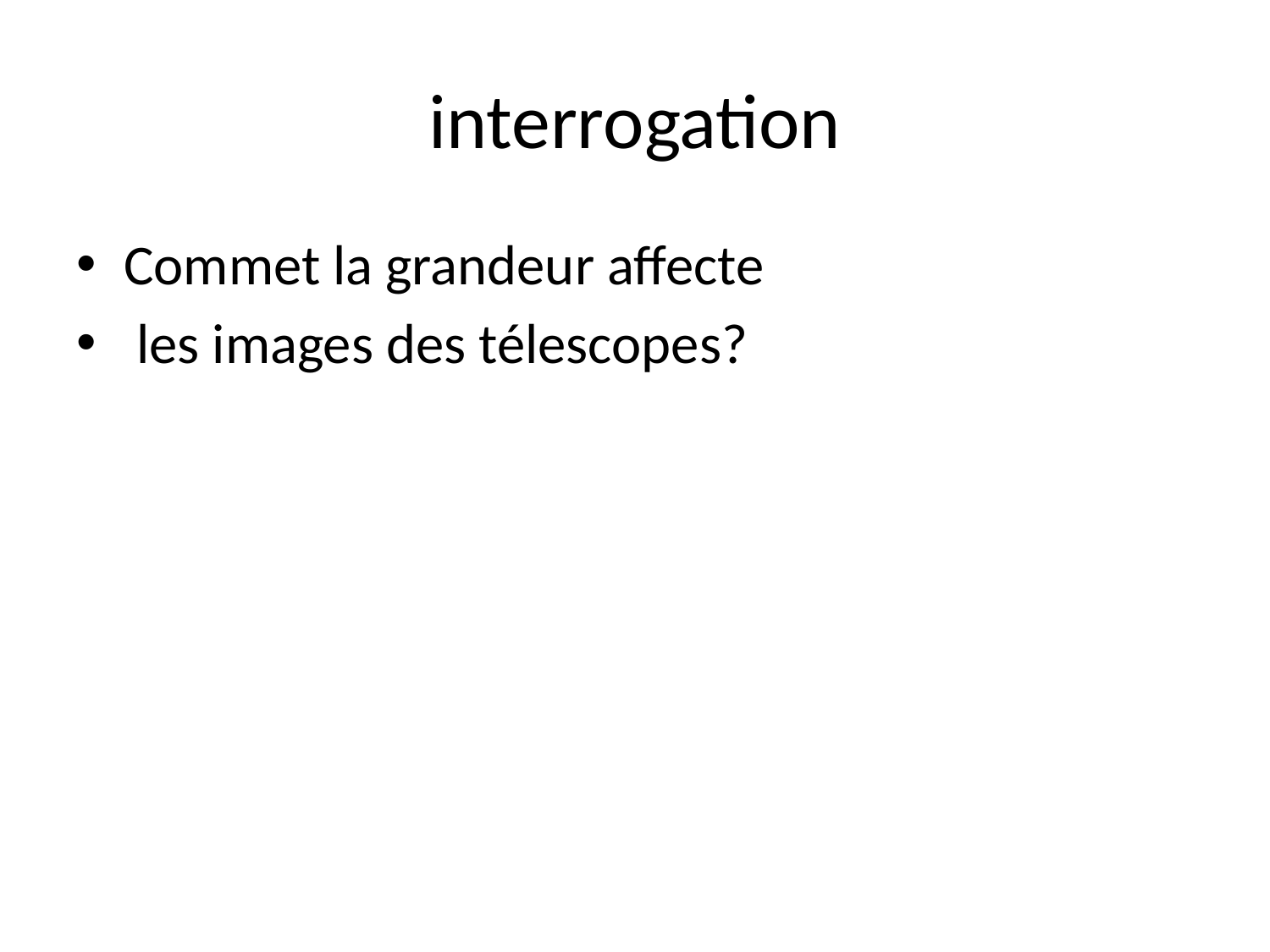

# interrogation
Commet la grandeur affecte
 les images des télescopes?